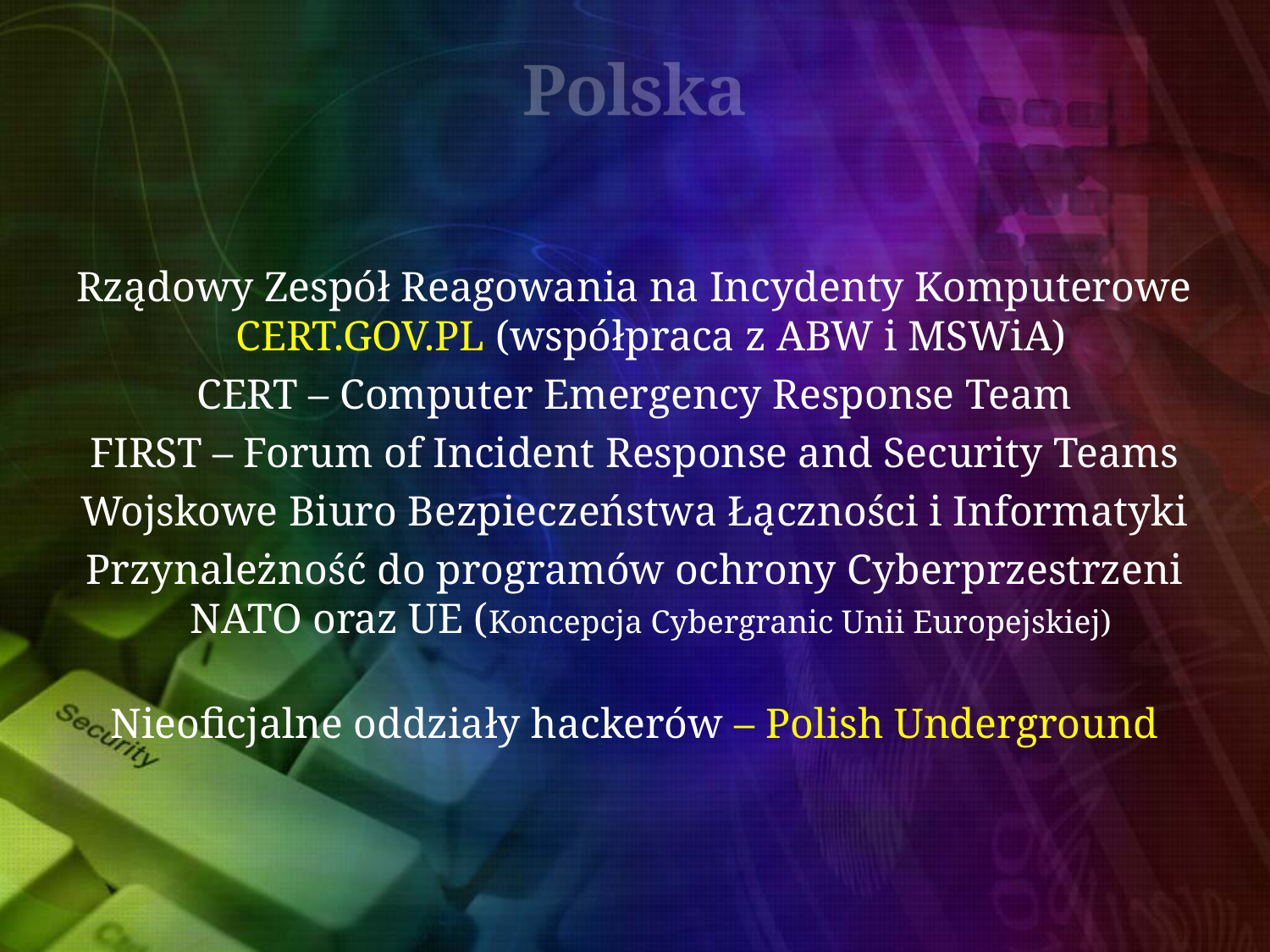

# Polska

Rządowy Zespół Reagowania na Incydenty Komputerowe CERT.GOV.PL (współpraca z ABW i MSWiA)
CERT – Computer Emergency Response Team
FIRST – Forum of Incident Response and Security Teams
Wojskowe Biuro Bezpieczeństwa Łączności i Informatyki
Przynależność do programów ochrony Cyberprzestrzeni NATO oraz UE (Koncepcja Cybergranic Unii Europejskiej)

Nieoficjalne oddziały hackerów – Polish Underground